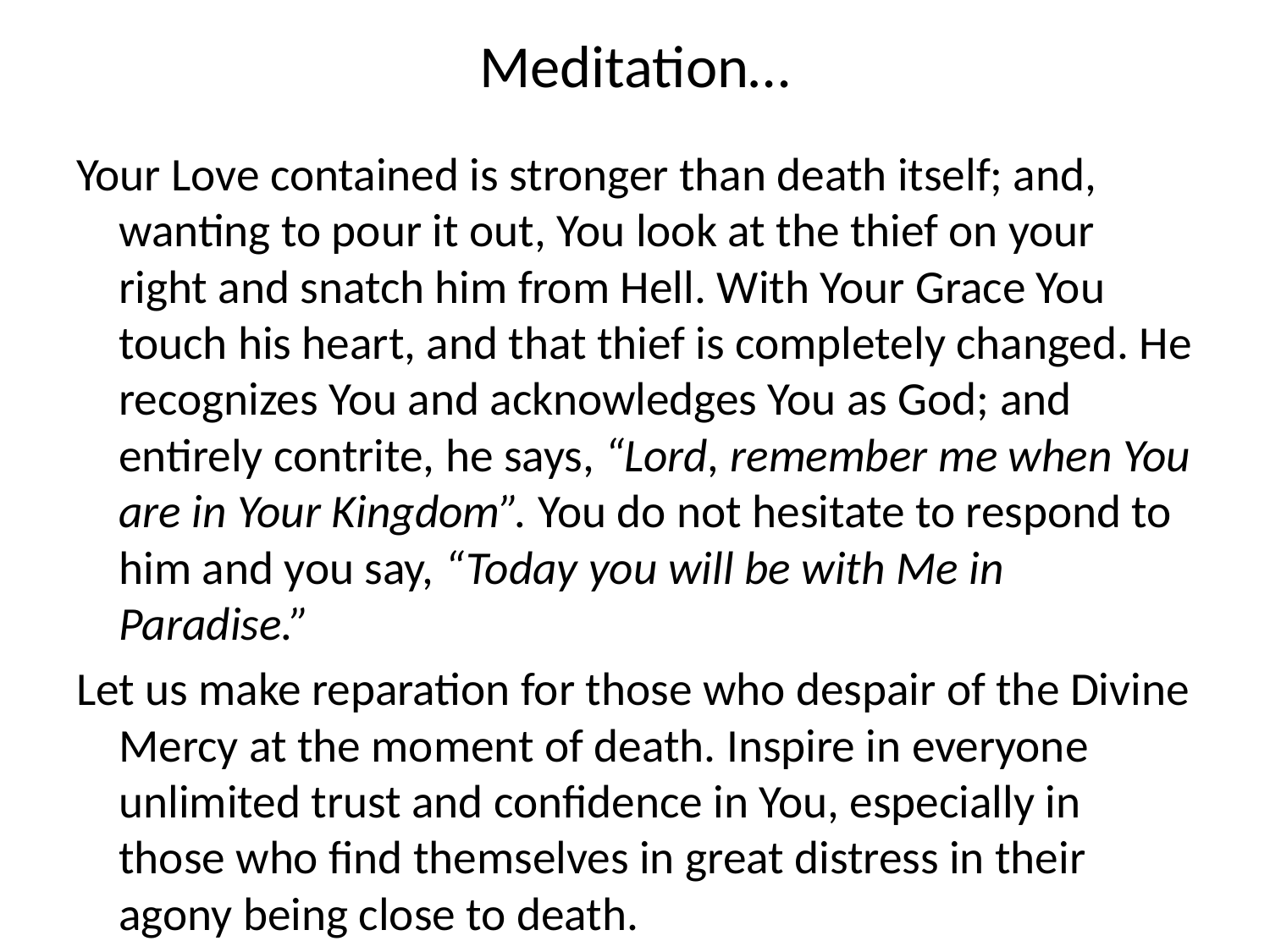

# Meditation…
Your Love contained is stronger than death itself; and, wanting to pour it out, You look at the thief on your right and snatch him from Hell. With Your Grace You touch his heart, and that thief is completely changed. He recognizes You and acknowledges You as God; and entirely contrite, he says, “Lord, remember me when You are in Your Kingdom”. You do not hesitate to respond to him and you say, “Today you will be with Me in Paradise.”
Let us make reparation for those who despair of the Divine Mercy at the moment of death. Inspire in everyone unlimited trust and confidence in You, especially in those who find themselves in great distress in their agony being close to death.